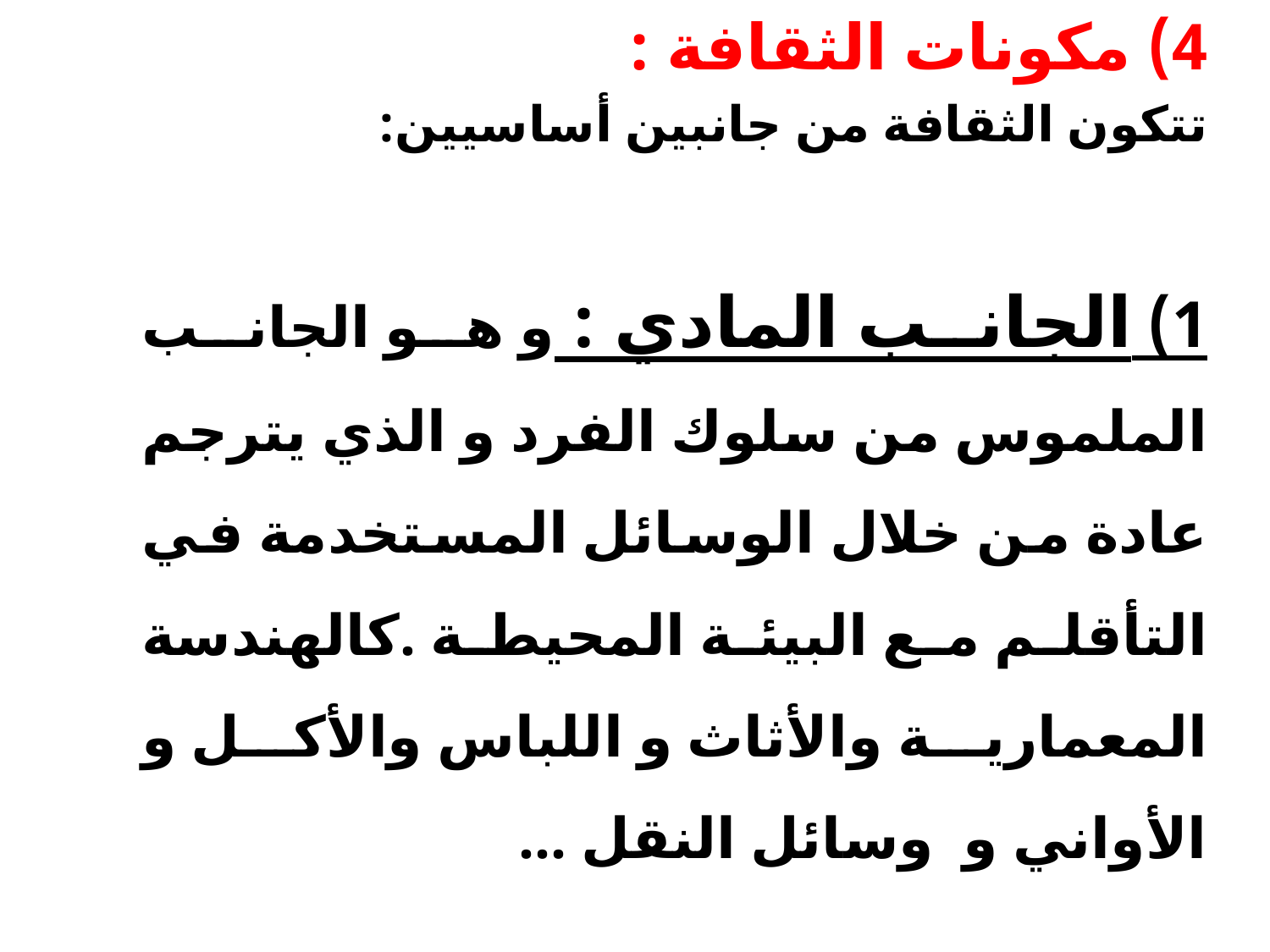

4) مكونات الثقافة :
تتكون الثقافة من جانبين أساسيين:

1) الجانب المادي : و هو الجانب الملموس من سلوك الفرد و الذي يترجم عادة من خلال الوسائل المستخدمة في التأقلم مع البيئة المحيطة .كالهندسة المعمارية والأثاث و اللباس والأكل و الأواني و  وسائل النقل ...